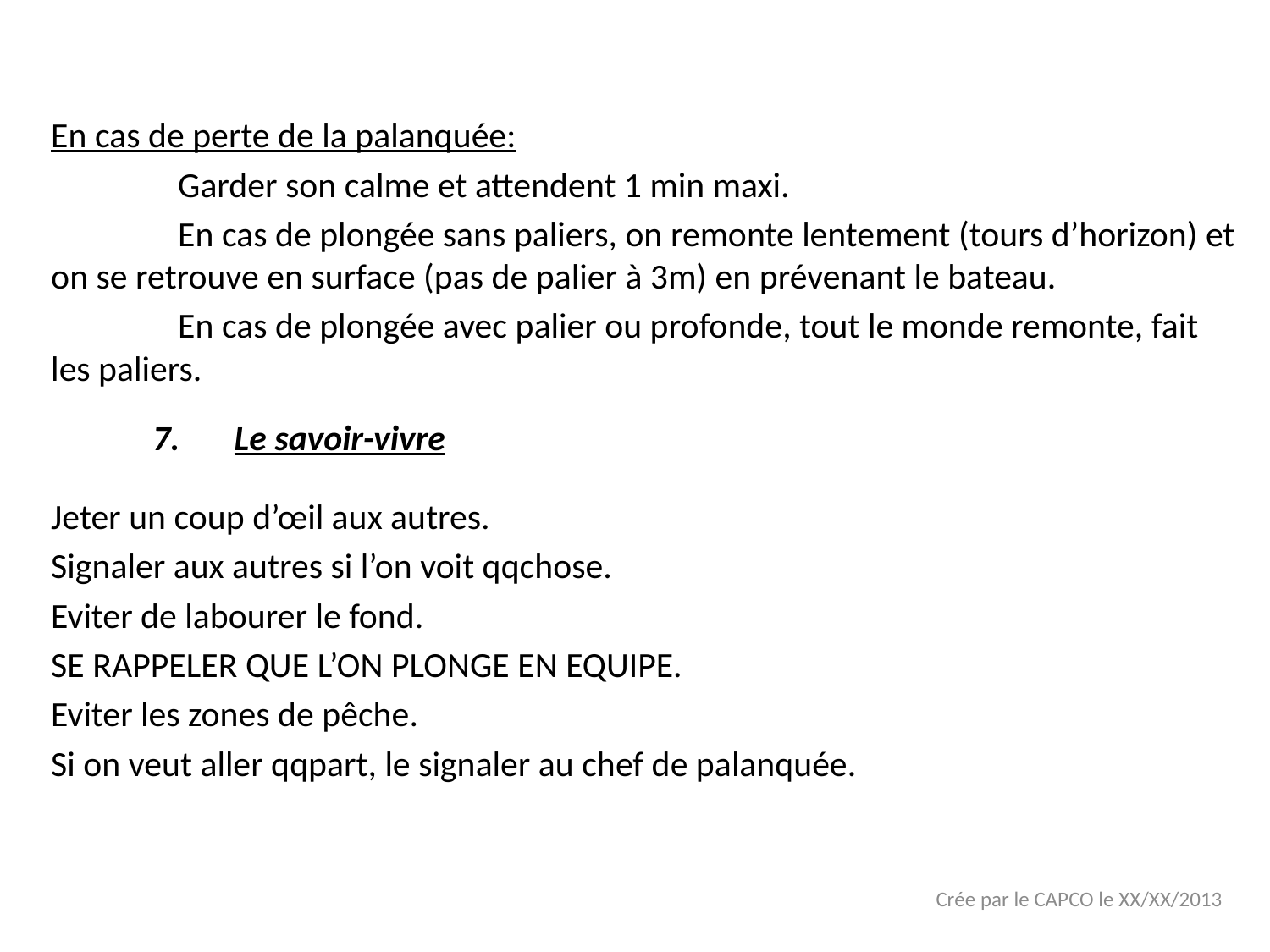

En cas de perte de la palanquée:
	Garder son calme et attendent 1 min maxi.
	En cas de plongée sans paliers, on remonte lentement (tours d’horizon) et on se retrouve en surface (pas de palier à 3m) en prévenant le bateau.
	En cas de plongée avec palier ou profonde, tout le monde remonte, fait les paliers.

Jeter un coup d’œil aux autres.
Signaler aux autres si l’on voit qqchose.
Eviter de labourer le fond.
SE RAPPELER QUE L’ON PLONGE EN EQUIPE.
Eviter les zones de pêche.
Si on veut aller qqpart, le signaler au chef de palanquée.
Le savoir-vivre
Crée par le CAPCO le XX/XX/2013